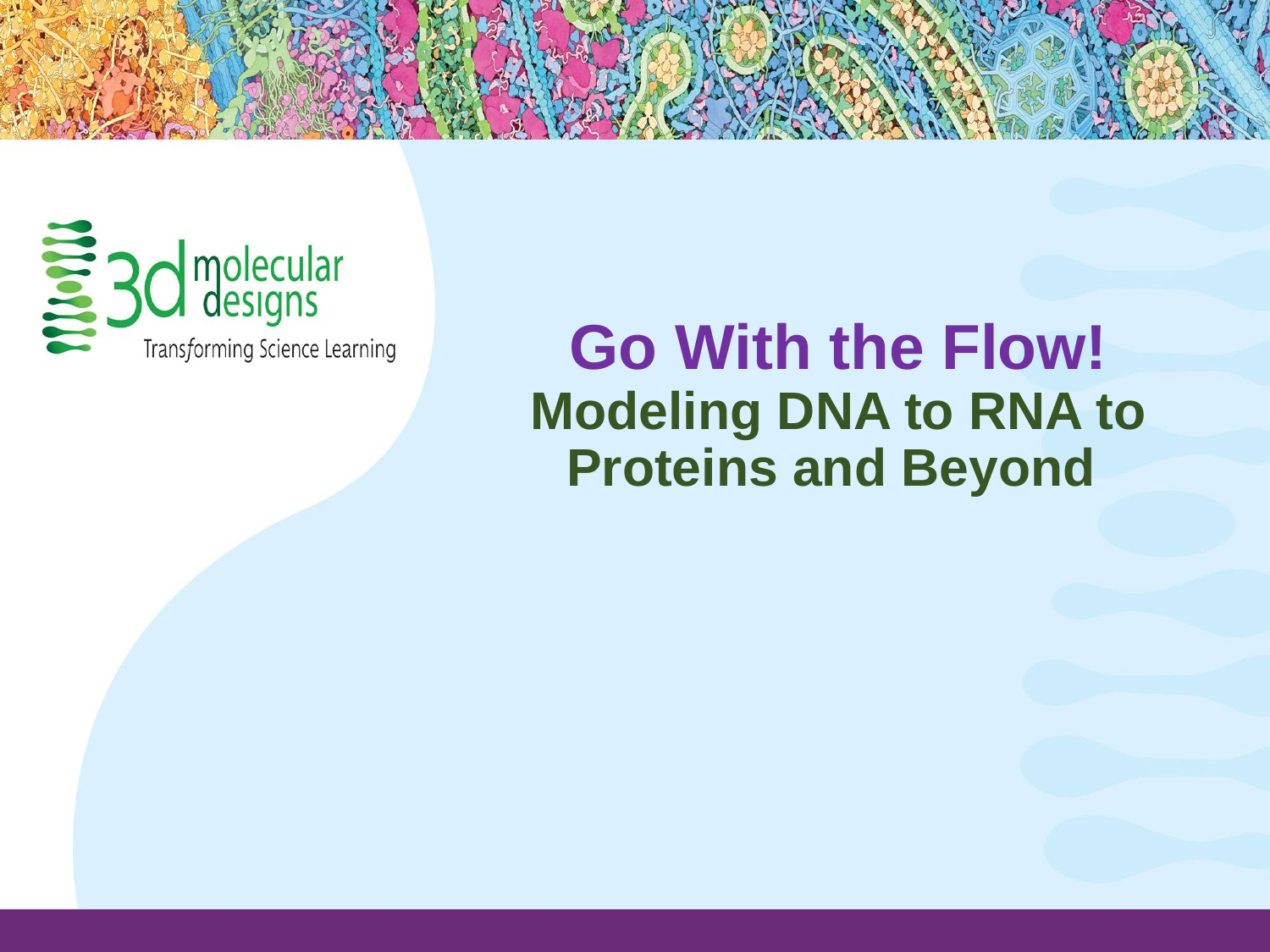

# Go With the Flow! Modeling DNA to RNA to Proteins and Beyond